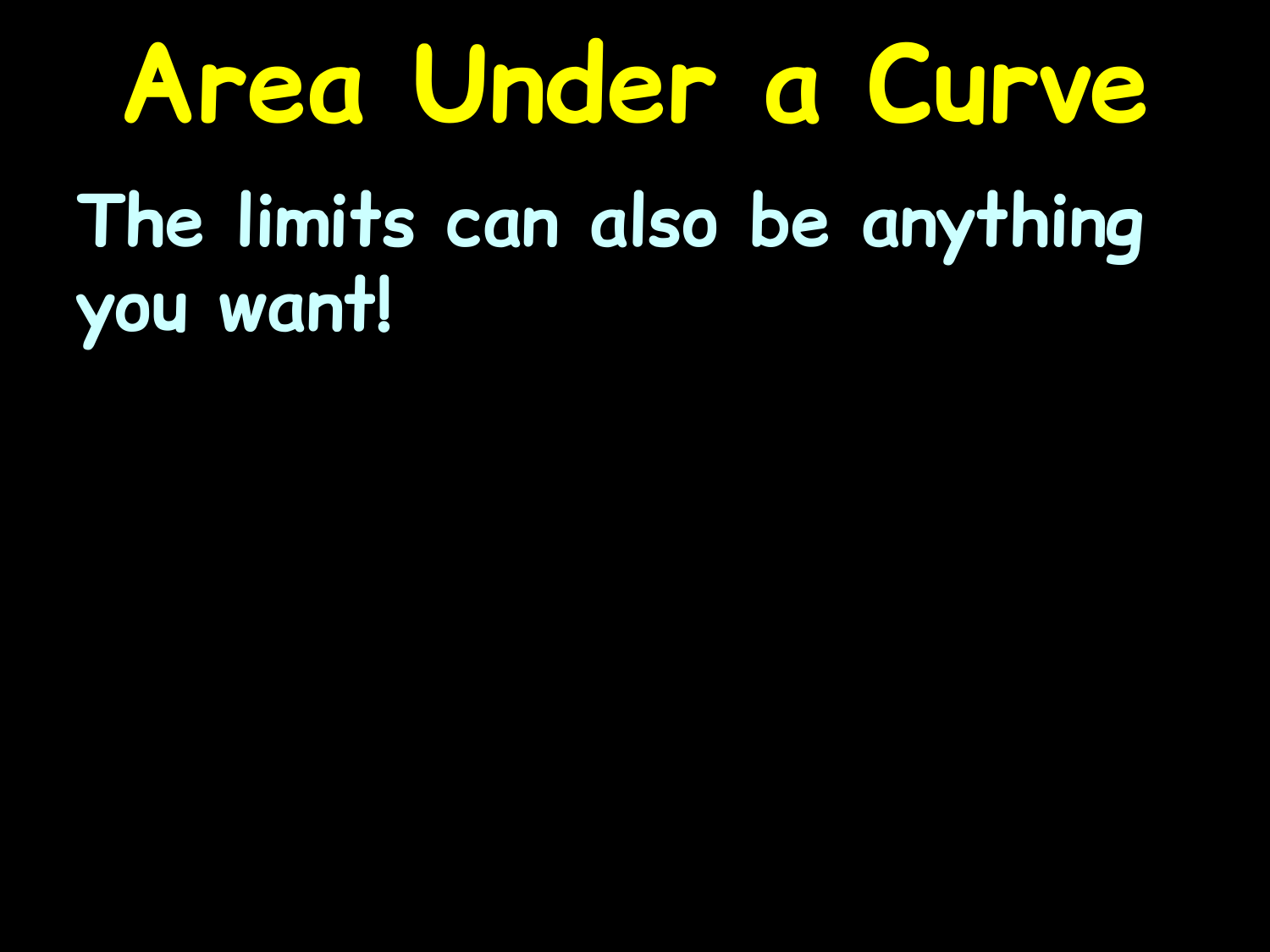

# Area Under a Curve
The limits can also be anything you want!